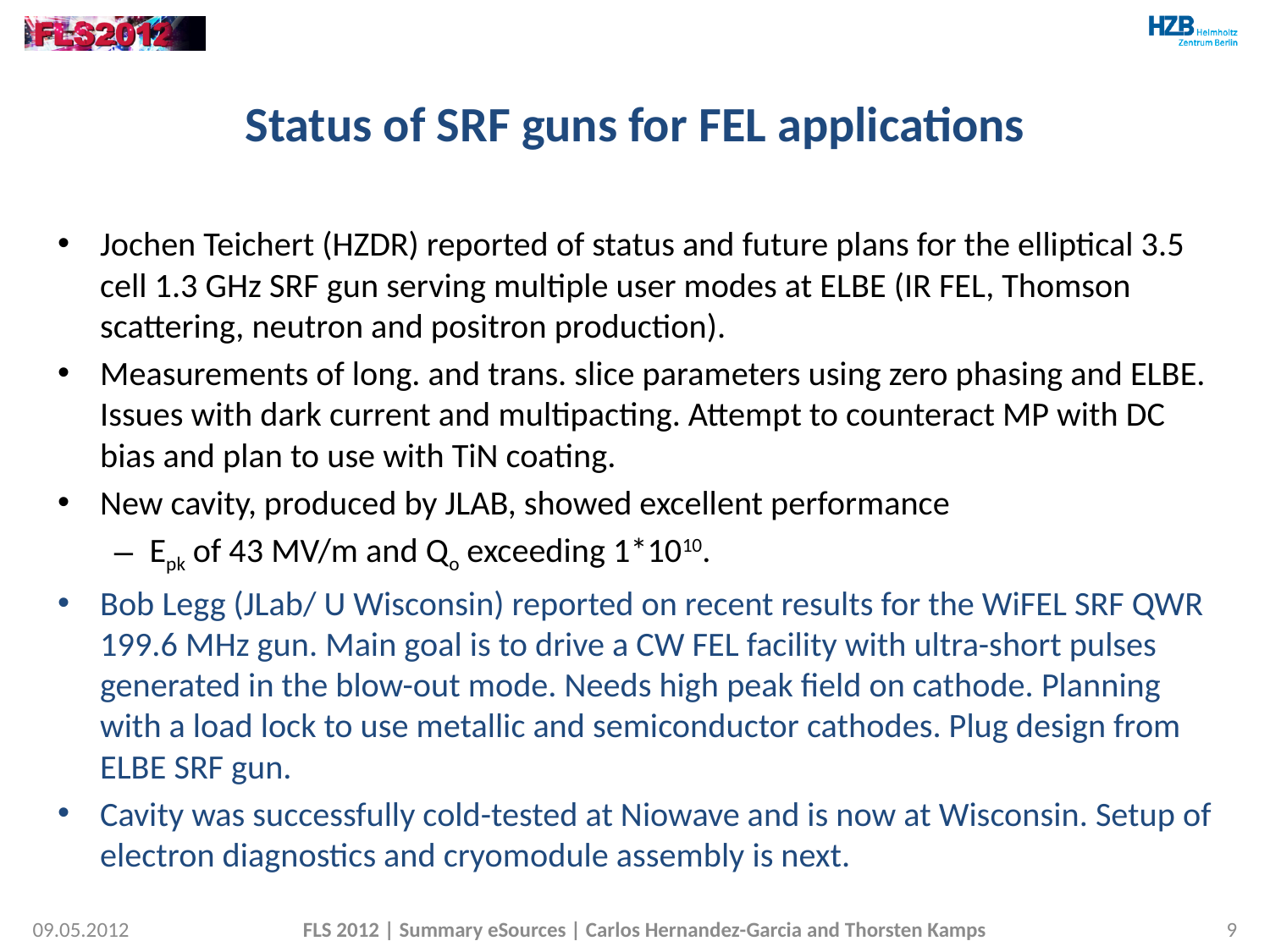

# Status of SRF guns for FEL applications
Jochen Teichert (HZDR) reported of status and future plans for the elliptical 3.5 cell 1.3 GHz SRF gun serving multiple user modes at ELBE (IR FEL, Thomson scattering, neutron and positron production).
Measurements of long. and trans. slice parameters using zero phasing and ELBE. Issues with dark current and multipacting. Attempt to counteract MP with DC bias and plan to use with TiN coating.
New cavity, produced by JLAB, showed excellent performance
Epk of 43 MV/m and Qo exceeding 1*1010.
Bob Legg (JLab/ U Wisconsin) reported on recent results for the WiFEL SRF QWR 199.6 MHz gun. Main goal is to drive a CW FEL facility with ultra-short pulses generated in the blow-out mode. Needs high peak field on cathode. Planning with a load lock to use metallic and semiconductor cathodes. Plug design from ELBE SRF gun.
Cavity was successfully cold-tested at Niowave and is now at Wisconsin. Setup of electron diagnostics and cryomodule assembly is next.

09.05.2012
FLS 2012 | Summary eSources | Carlos Hernandez-Garcia and Thorsten Kamps
9